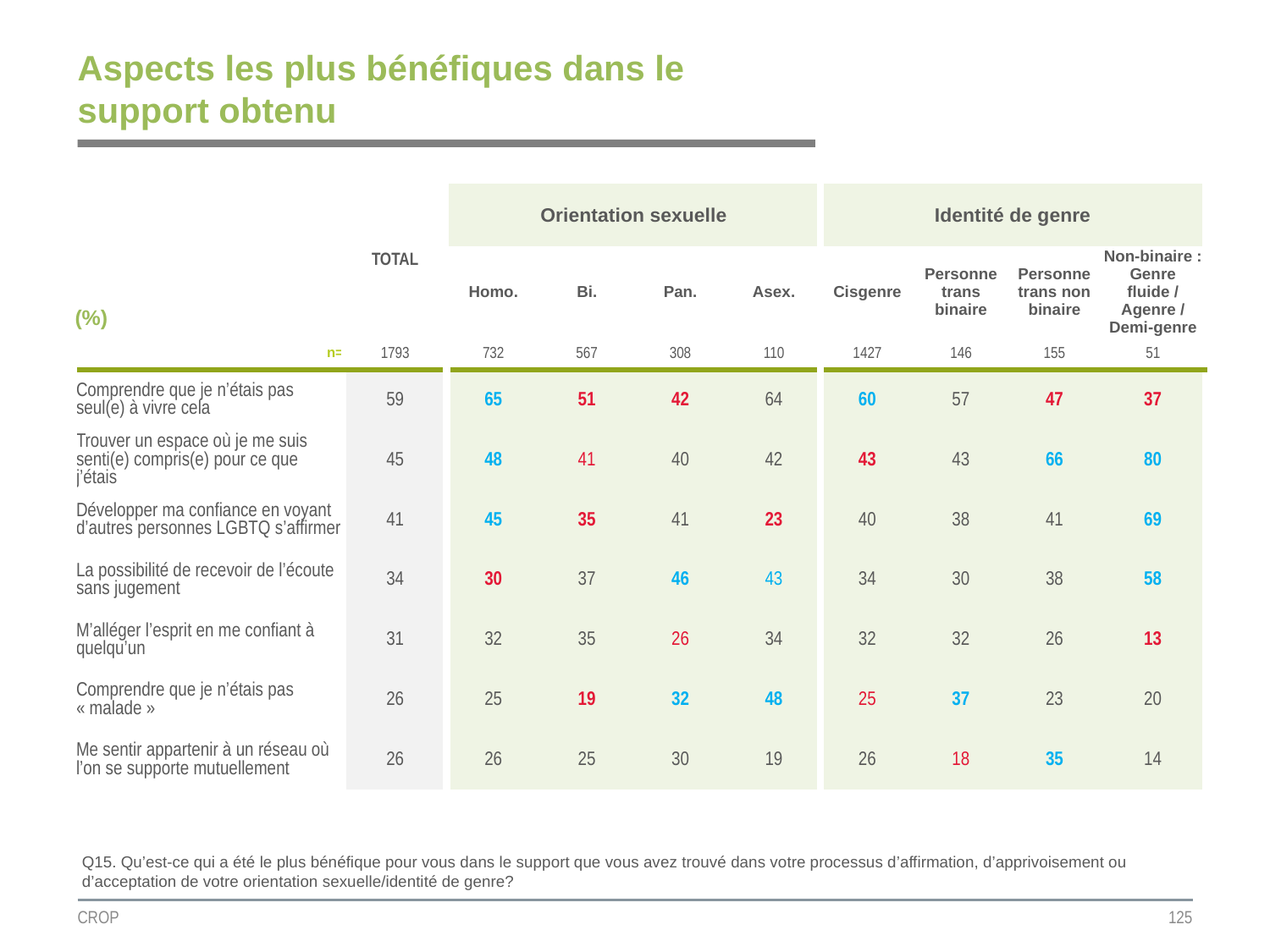

# Aspects les plus bénéfiques dans le support obtenu
|  | TOTAL | Orientation sexuelle |  |  |  | Identité de genre |  |  |  |
| --- | --- | --- | --- | --- | --- | --- | --- | --- | --- |
| (%) |  |  |  |  |  |  |  |  |  |
|  |  | Homo. | Bi. | Pan. | Asex. | Cisgenre | Personne trans binaire | Personne trans non binaire | Non-binaire : Genre fluide / Agenre / Demi-genre |
| n= | 1793 | 732 | 567 | 308 | 110 | 1427 | 146 | 155 | 51 |
| Comprendre que je n’étais pas seul(e) à vivre cela | 59 | 65 | 51 | 42 | 64 | 60 | 57 | 47 | 37 |
| Trouver un espace où je me suis senti(e) compris(e) pour ce que j’étais | 45 | 48 | 41 | 40 | 42 | 43 | 43 | 66 | 80 |
| Développer ma confiance en voyant d’autres personnes LGBTQ s’affirmer | 41 | 45 | 35 | 41 | 23 | 40 | 38 | 41 | 69 |
| La possibilité de recevoir de l’écoute sans jugement | 34 | 30 | 37 | 46 | 43 | 34 | 30 | 38 | 58 |
| M’alléger l’esprit en me confiant à quelqu’un | 31 | 32 | 35 | 26 | 34 | 32 | 32 | 26 | 13 |
| Comprendre que je n’étais pas « malade » | 26 | 25 | 19 | 32 | 48 | 25 | 37 | 23 | 20 |
| Me sentir appartenir à un réseau où l’on se supporte mutuellement | 26 | 26 | 25 | 30 | 19 | 26 | 18 | 35 | 14 |
Q15. Qu’est-ce qui a été le plus bénéfique pour vous dans le support que vous avez trouvé dans votre processus d’affirmation, d’apprivoisement ou d’acceptation de votre orientation sexuelle/identité de genre?
CROP
125